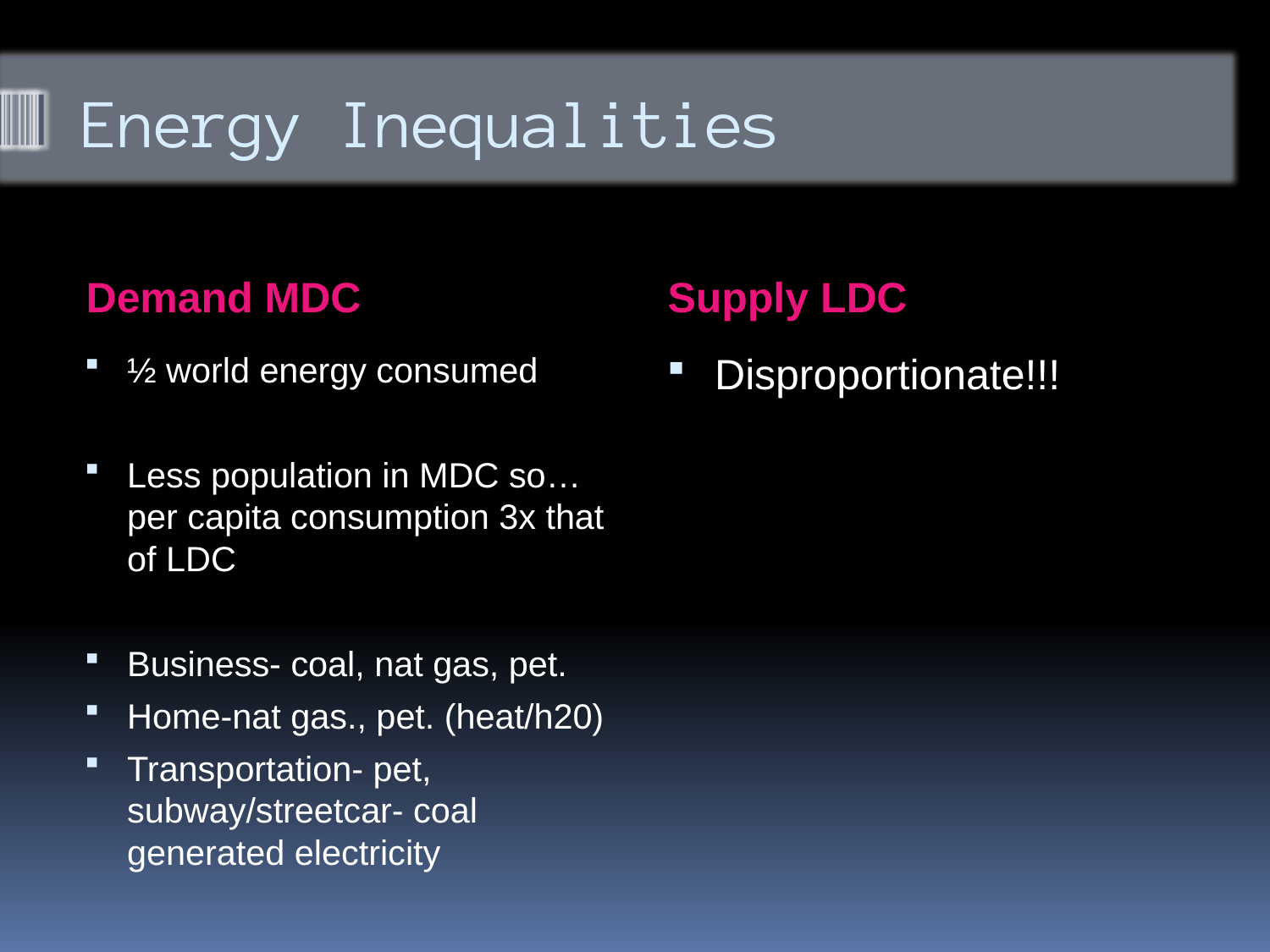

# Energy Inequalities
Demand MDC
Supply LDC
½ world energy consumed

Less population in MDC so…per capita consumption 3x that of LDC

Business- coal, nat gas, pet.
Home-nat gas., pet. (heat/h20)
Transportation- pet, subway/streetcar- coal generated electricity
Disproportionate!!!